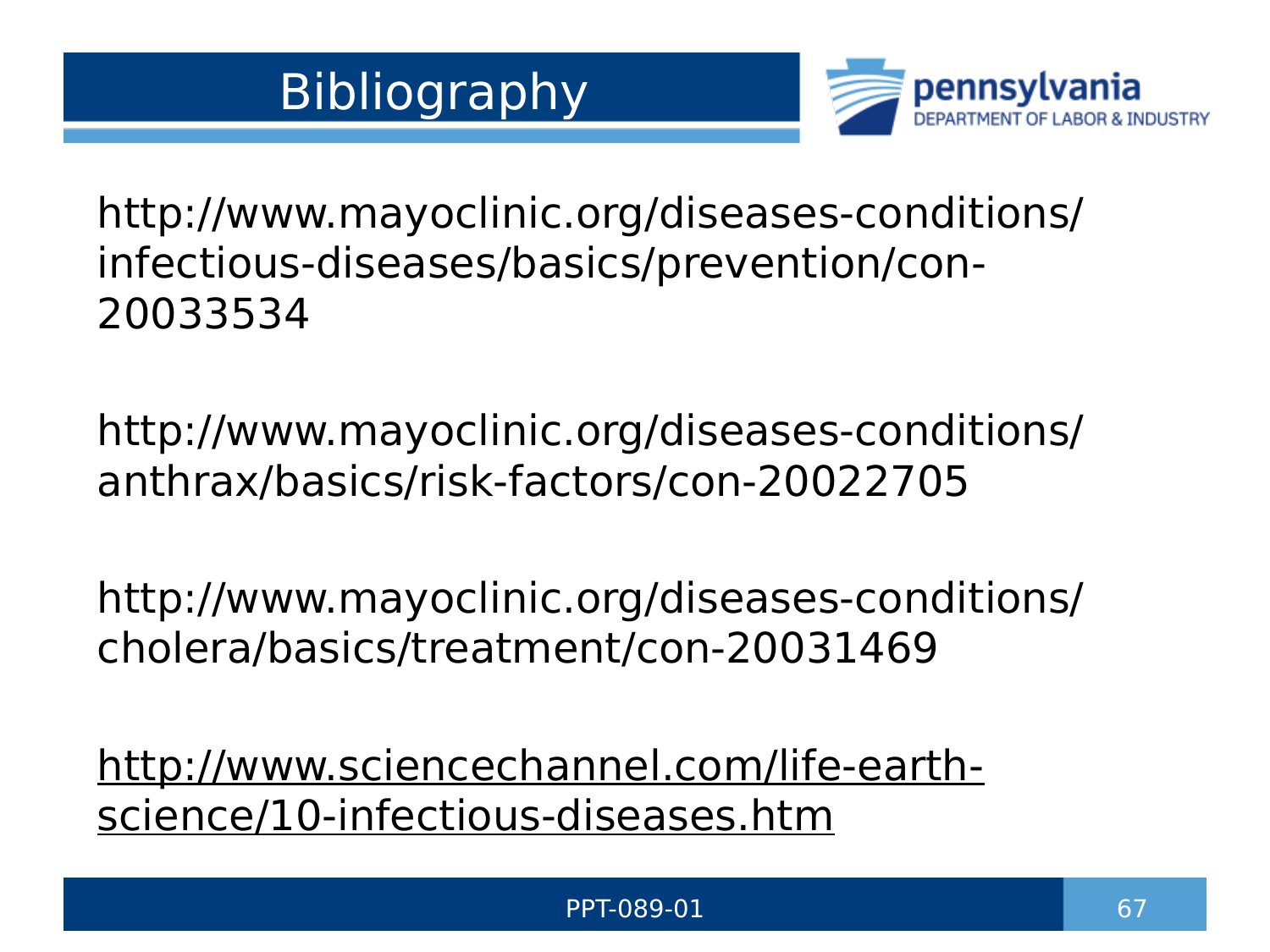

# Bibliography
http://www.mayoclinic.org/diseases-conditions/infectious-diseases/basics/prevention/con-20033534

http://www.mayoclinic.org/diseases-conditions/anthrax/basics/risk-factors/con-20022705

http://www.mayoclinic.org/diseases-conditions/cholera/basics/treatment/con-20031469

http://www.sciencechannel.com/life-earth-science/10-infectious-diseases.htm

PPT-089-01
67